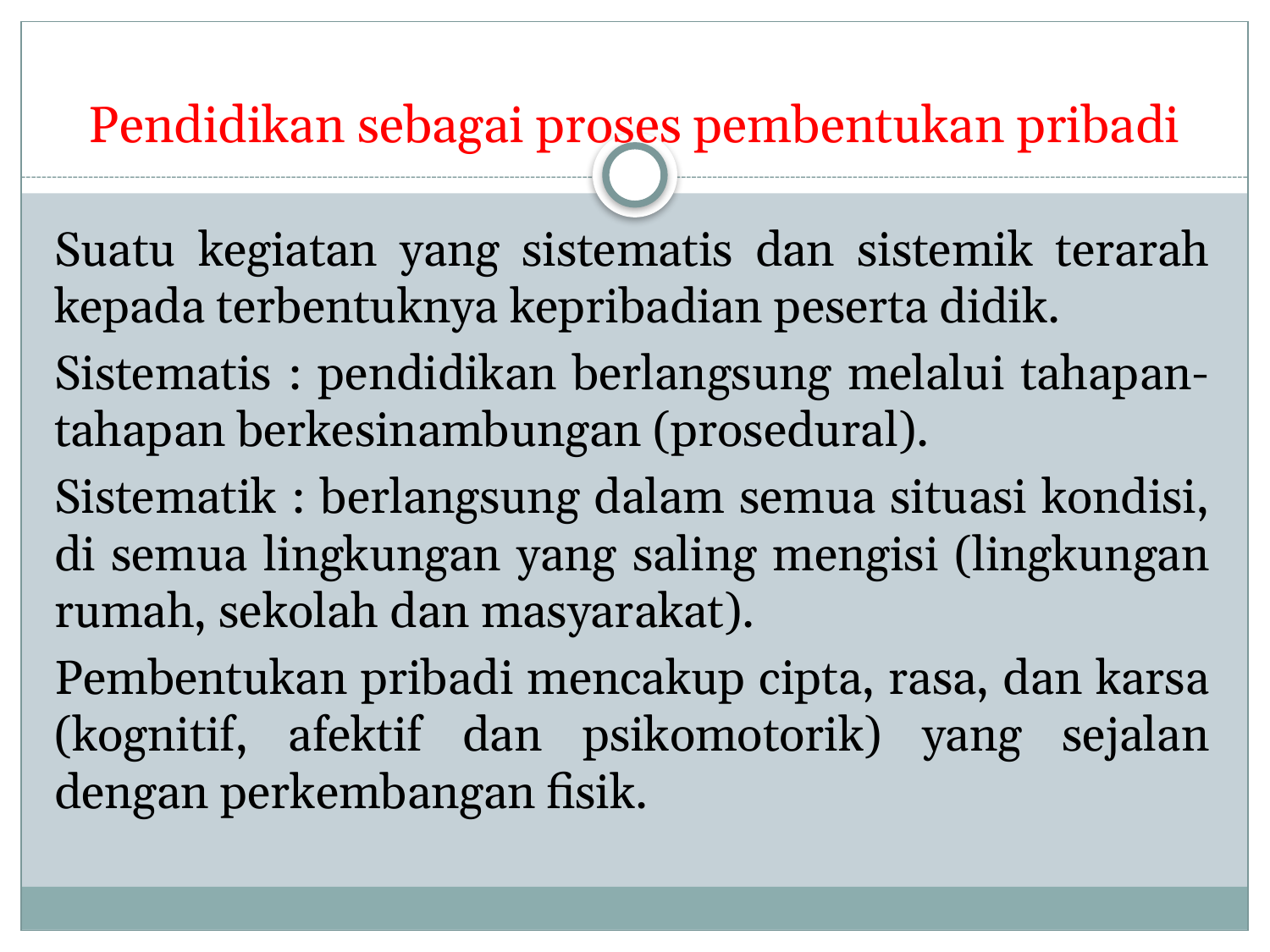

# Pendidikan sebagai proses pembentukan pribadi
Suatu kegiatan yang sistematis dan sistemik terarah kepada terbentuknya kepribadian peserta didik.
Sistematis : pendidikan berlangsung melalui tahapan-tahapan berkesinambungan (prosedural).
Sistematik : berlangsung dalam semua situasi kondisi, di semua lingkungan yang saling mengisi (lingkungan rumah, sekolah dan masyarakat).
Pembentukan pribadi mencakup cipta, rasa, dan karsa (kognitif, afektif dan psikomotorik) yang sejalan dengan perkembangan fisik.